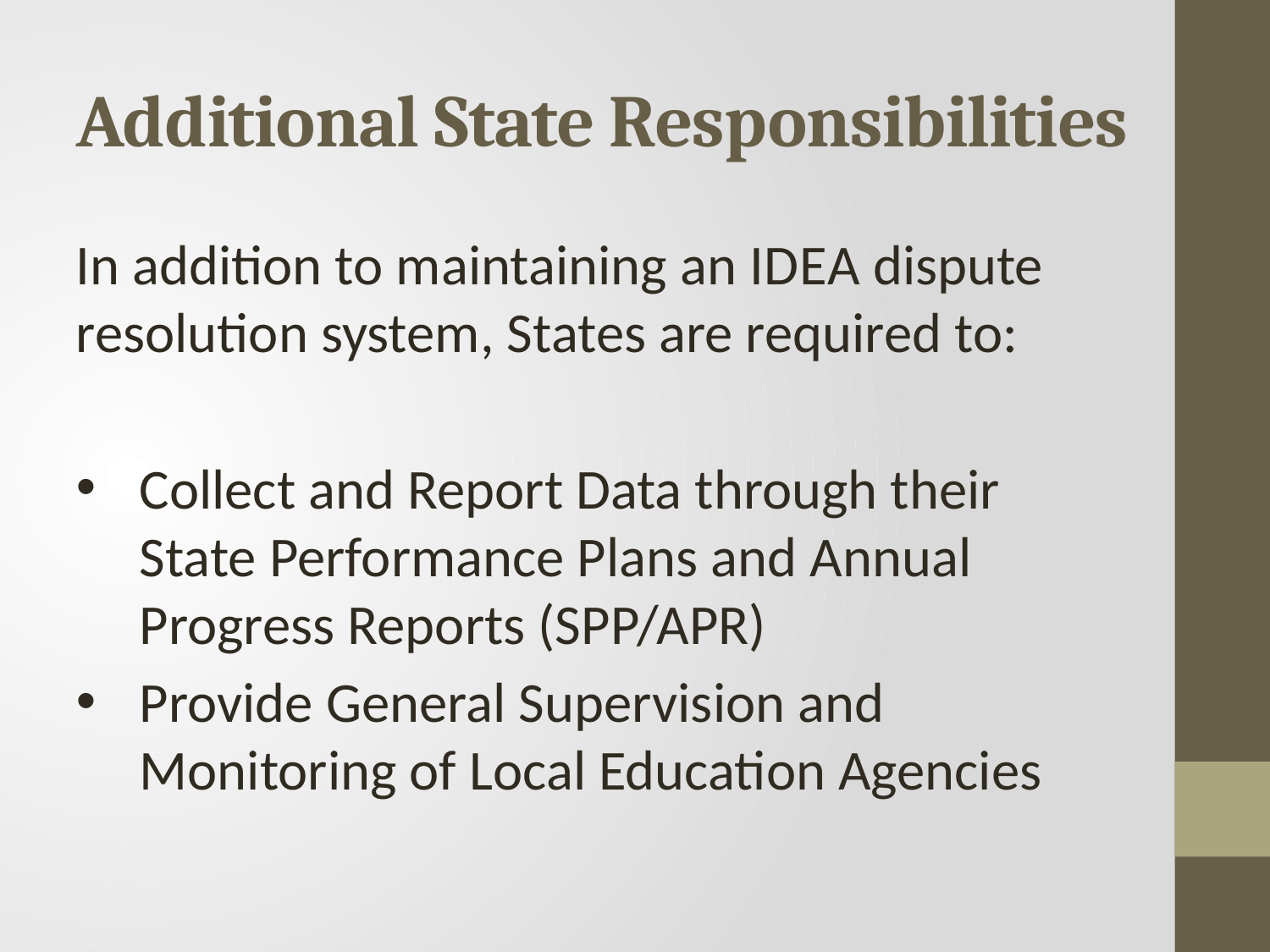

# Additional State Responsibilities
In addition to maintaining an I D E A dispute resolution system, States are required to:

Collect and Report Data through their State Performance Plans and Annual Progress Reports (SPP/APR)
Provide General Supervision and Monitoring of Local Education Agencies